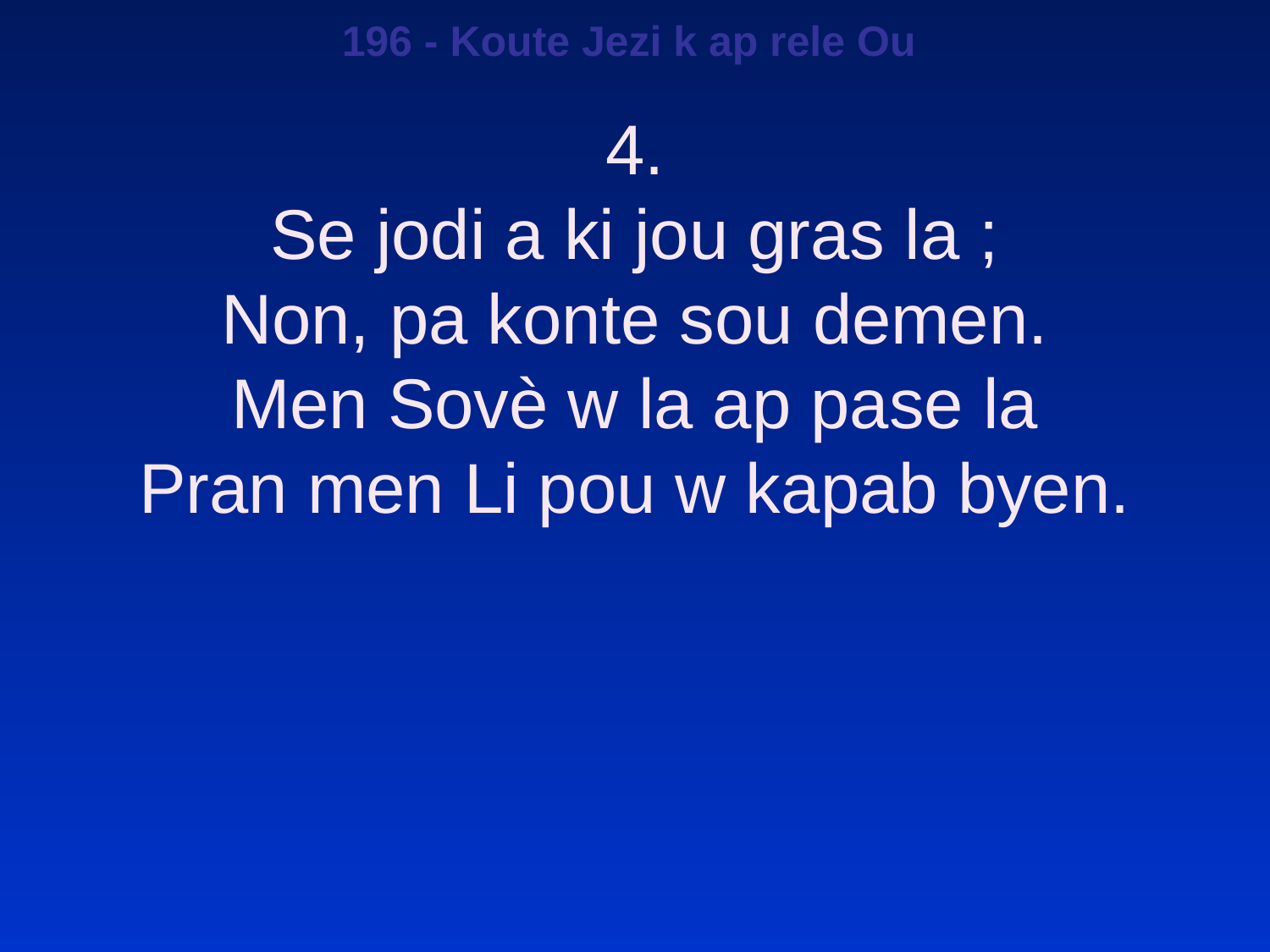

196 - Koute Jezi k ap rele Ou
4.
Se jodi a ki jou gras la ;
Non, pa konte sou demen.
Men Sovè w la ap pase la
Pran men Li pou w kapab byen.